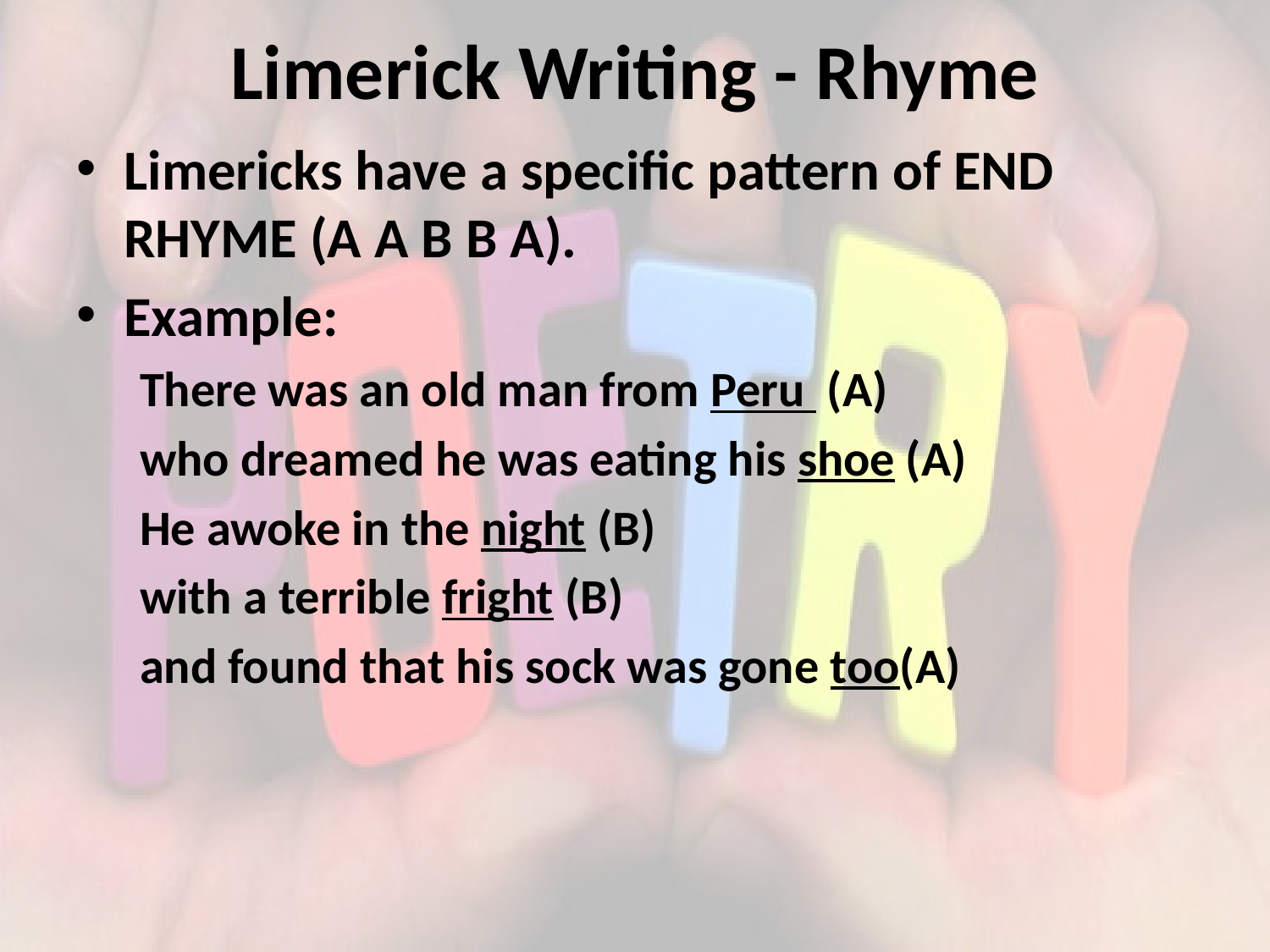

# Limerick Writing - Rhyme
Limericks have a specific pattern of END RHYME (A A B B A).
Example:
There was an old man from Peru  (A)
who dreamed he was eating his shoe (A)
He awoke in the night (B)
with a terrible fright (B)
and found that his sock was gone too(A)